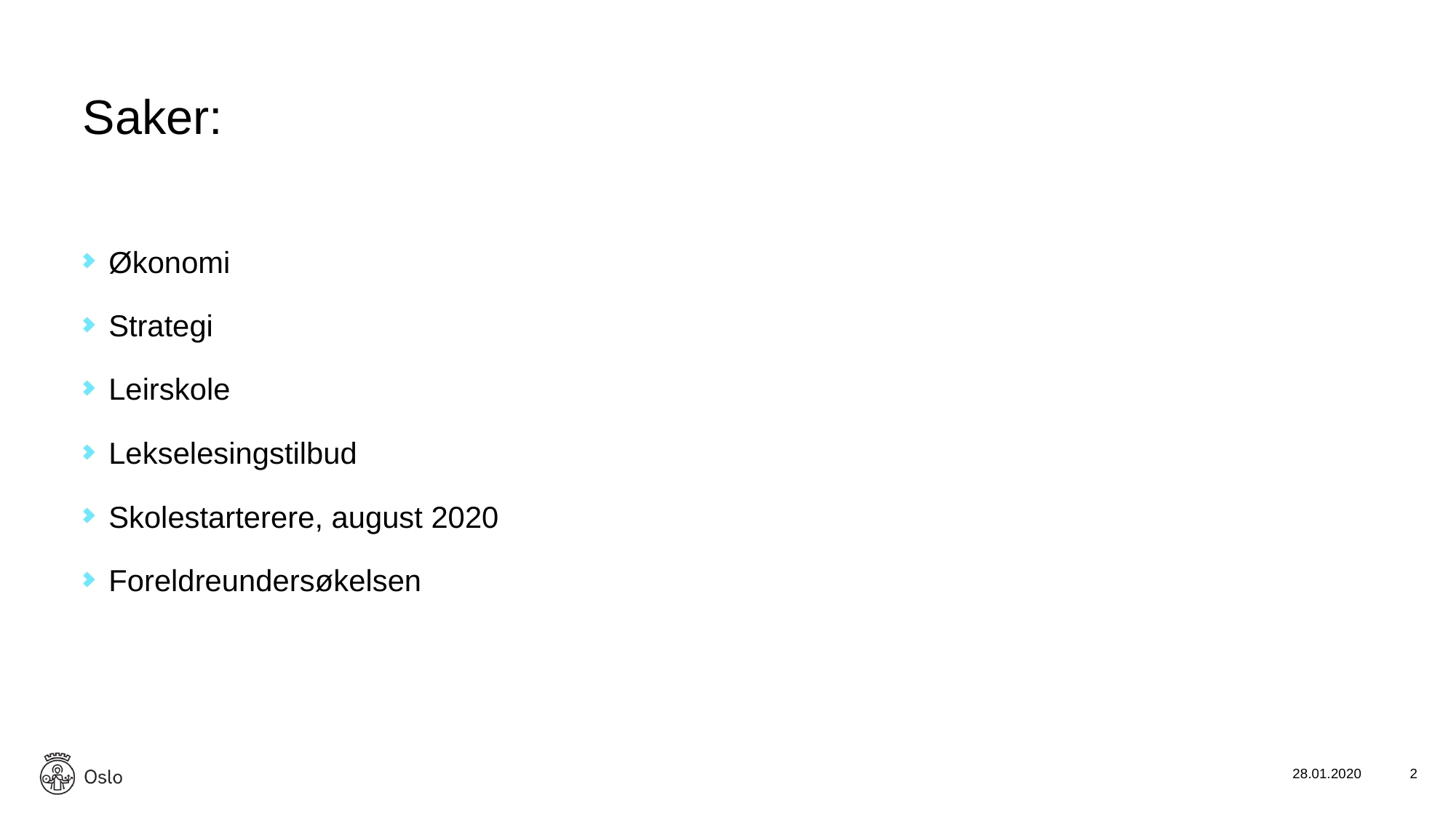

# Saker:
Økonomi
Strategi
Leirskole
Lekselesingstilbud
Skolestarterere, august 2020
Foreldreundersøkelsen
28.01.2020
2